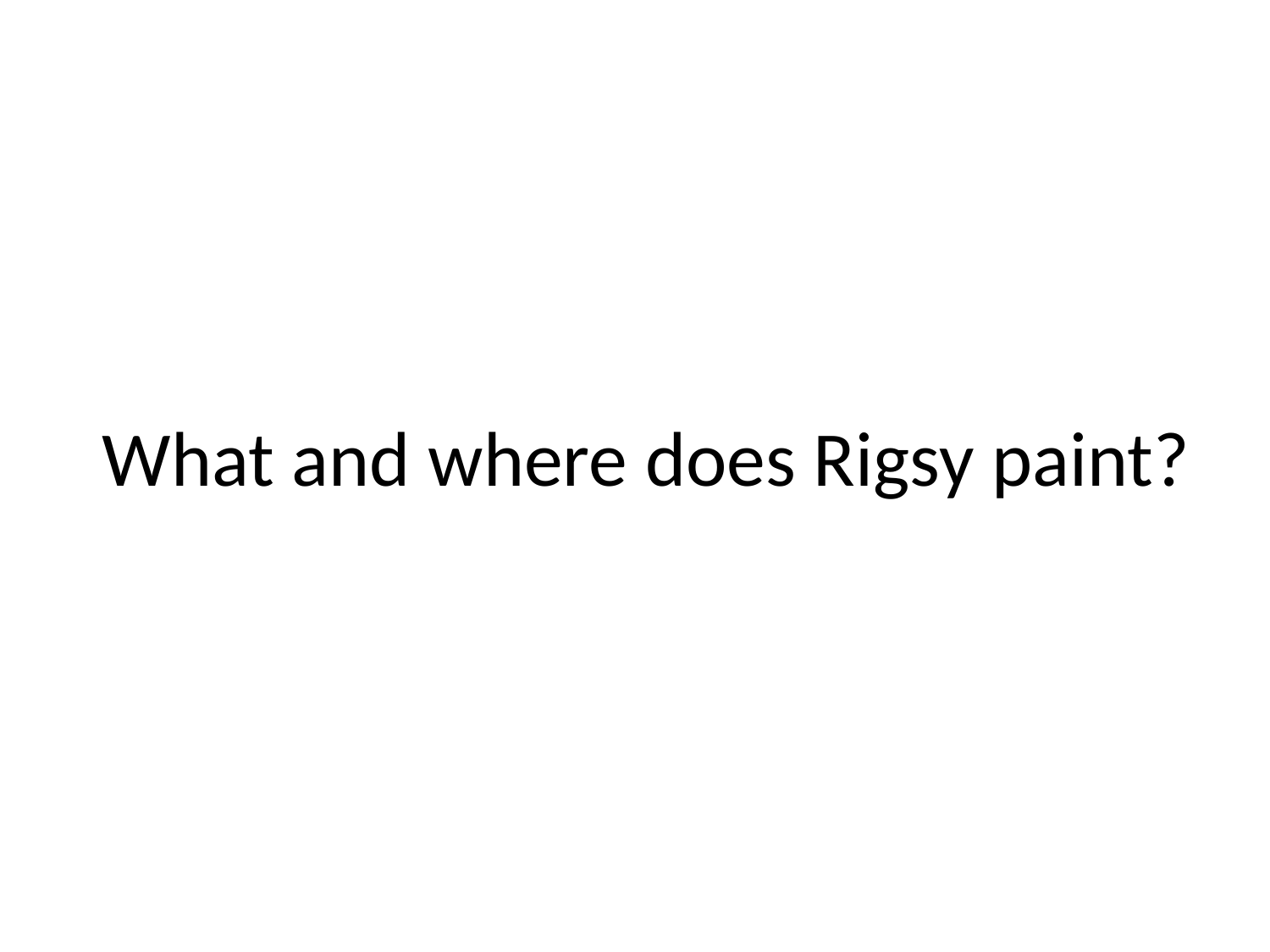

# What and where does Rigsy paint?